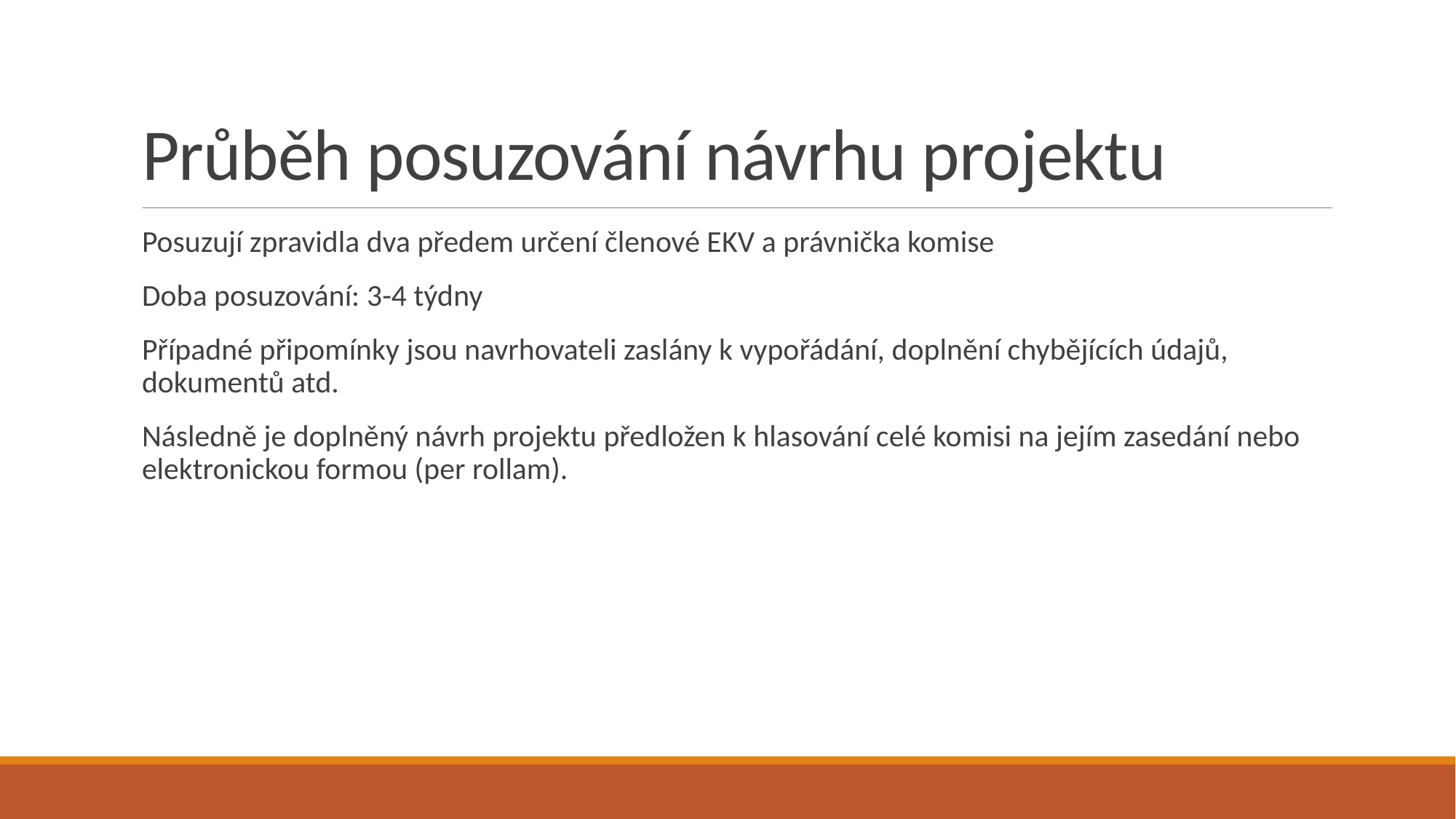

# Průběh posuzování návrhu projektu
Posuzují zpravidla dva předem určení členové EKV a právnička komise
Doba posuzování: 3-4 týdny
Případné připomínky jsou navrhovateli zaslány k vypořádání, doplnění chybějících údajů, dokumentů atd.
Následně je doplněný návrh projektu předložen k hlasování celé komisi na jejím zasedání nebo elektronickou formou (per rollam).